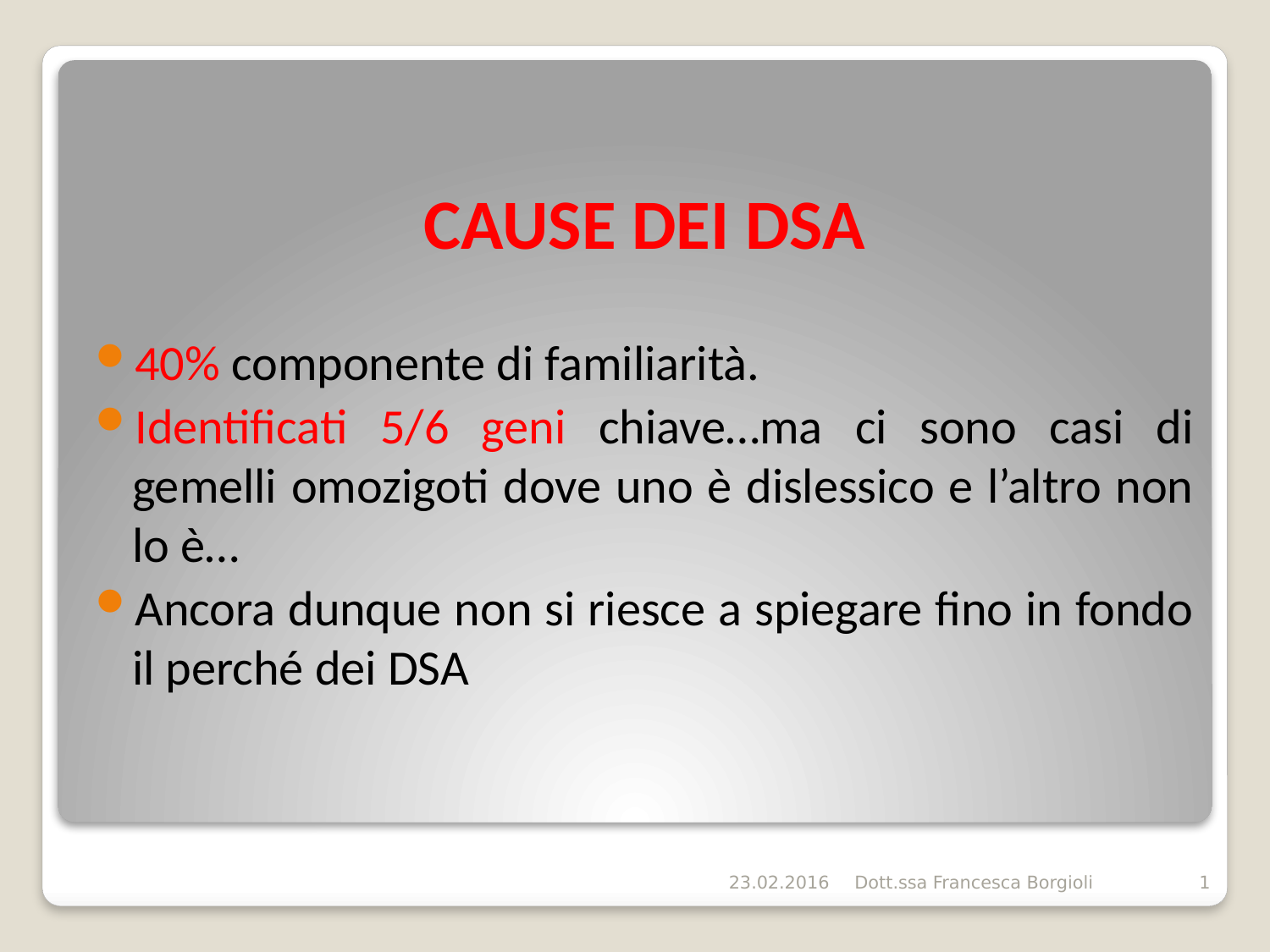

CAUSE DEI DSA

40% componente di familiarità.
Identificati 5/6 geni chiave…ma ci sono casi di gemelli omozigoti dove uno è dislessico e l’altro non lo è…
Ancora dunque non si riesce a spiegare fino in fondo il perché dei DSA

23.02.2016
Dott.ssa Francesca Borgioli
1